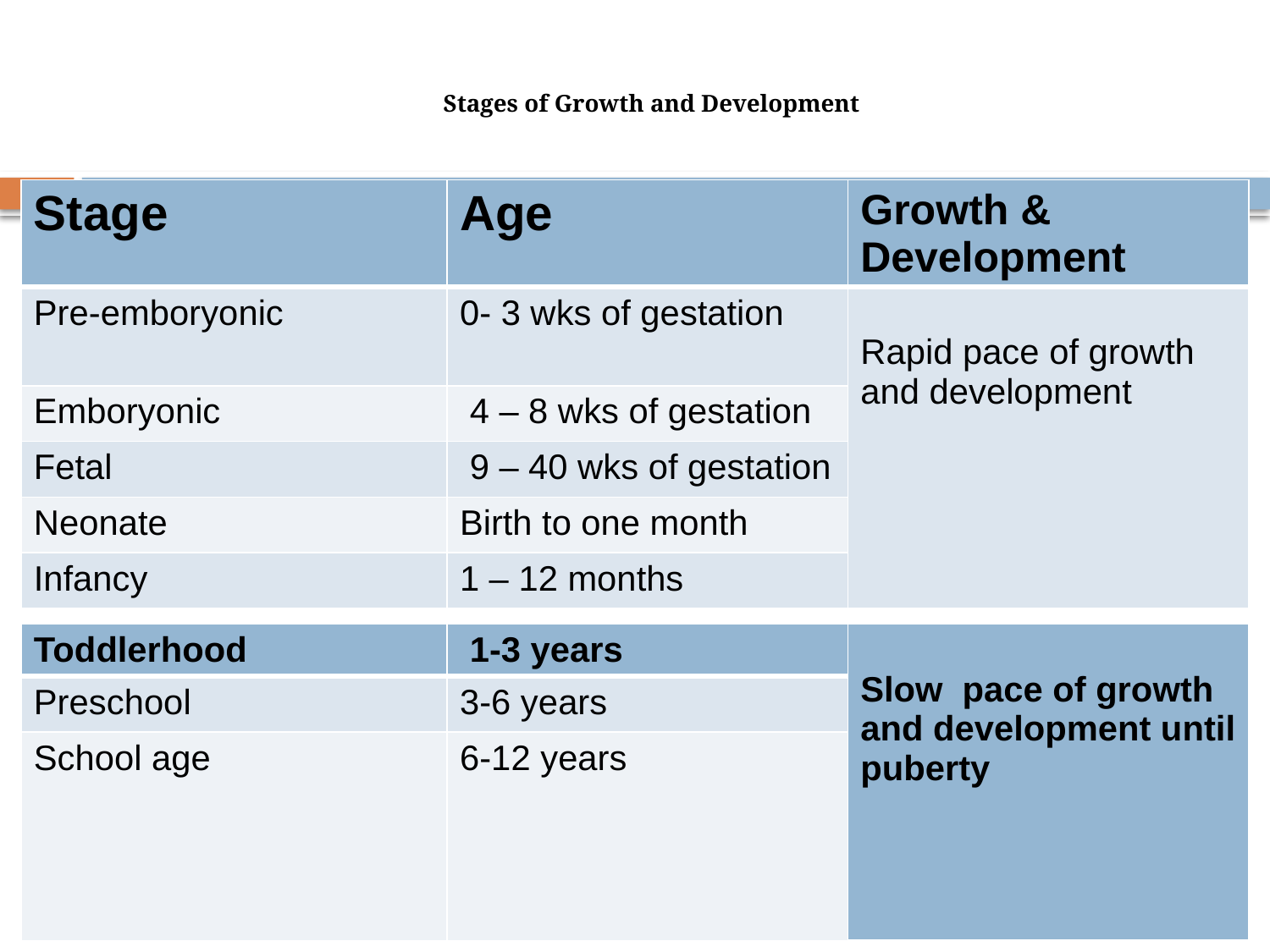

# Stages of Growth and Development
| Stage | Age | Growth & Development |
| --- | --- | --- |
| Pre-emboryonic | 0- 3 wks of gestation | Rapid pace of growth and development |
| Emboryonic | 4 – 8 wks of gestation |  |
| Fetal | 9 – 40 wks of gestation |  |
| Neonate | Birth to one month |  |
| Infancy | 1 – 12 months |  |

| Toddlerhood | 1-3 years | Slow pace of growth and development until puberty |
| --- | --- | --- |
| Preschool | 3-6 years |  |
| School age | 6-12 years |  |